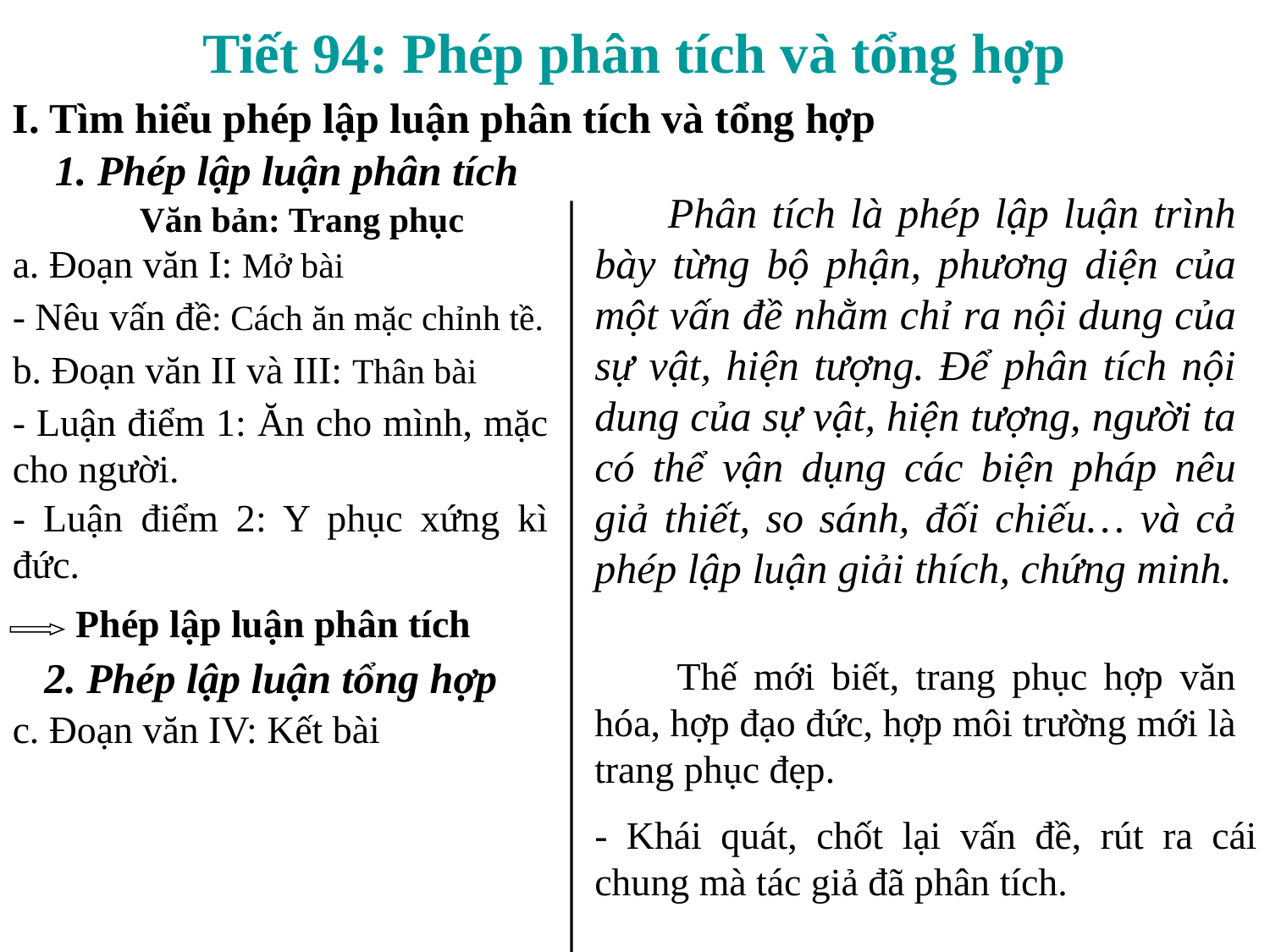

Tiết 94: Phép phân tích và tổng hợp
I. Tìm hiểu phép lập luận phân tích và tổng hợp
1. Phép lập luận phân tích
     Phân tích là phép lập luận trình bày từng bộ phận, phương diện của một vấn đề nhằm chỉ ra nội dung của sự vật, hiện tượng. Để phân tích nội dung của sự vật, hiện tượng, người ta có thể vận dụng các biện pháp nêu giả thiết, so sánh, đối chiếu… và cả phép lập luận giải thích, chứng minh.
Văn bản: Trang phục

a. Đoạn văn I: Mở bài
- Nêu vấn đề: Cách ăn mặc chỉnh tề.

b. Đoạn văn II và III: Thân bài
- Luận điểm 1: Ăn cho mình, mặc cho người.
- Luận điểm 2: Y phục xứng kì đức.
Phép lập luận phân tích

2. Phép lập luận tổng hợp
     Thế mới biết, trang phục hợp văn hóa, hợp đạo đức, hợp môi trường mới là trang phục đẹp.
c. Đoạn văn IV: Kết bài
- Khái quát, chốt lại vấn đề, rút ra cái chung mà tác giả đã phân tích.